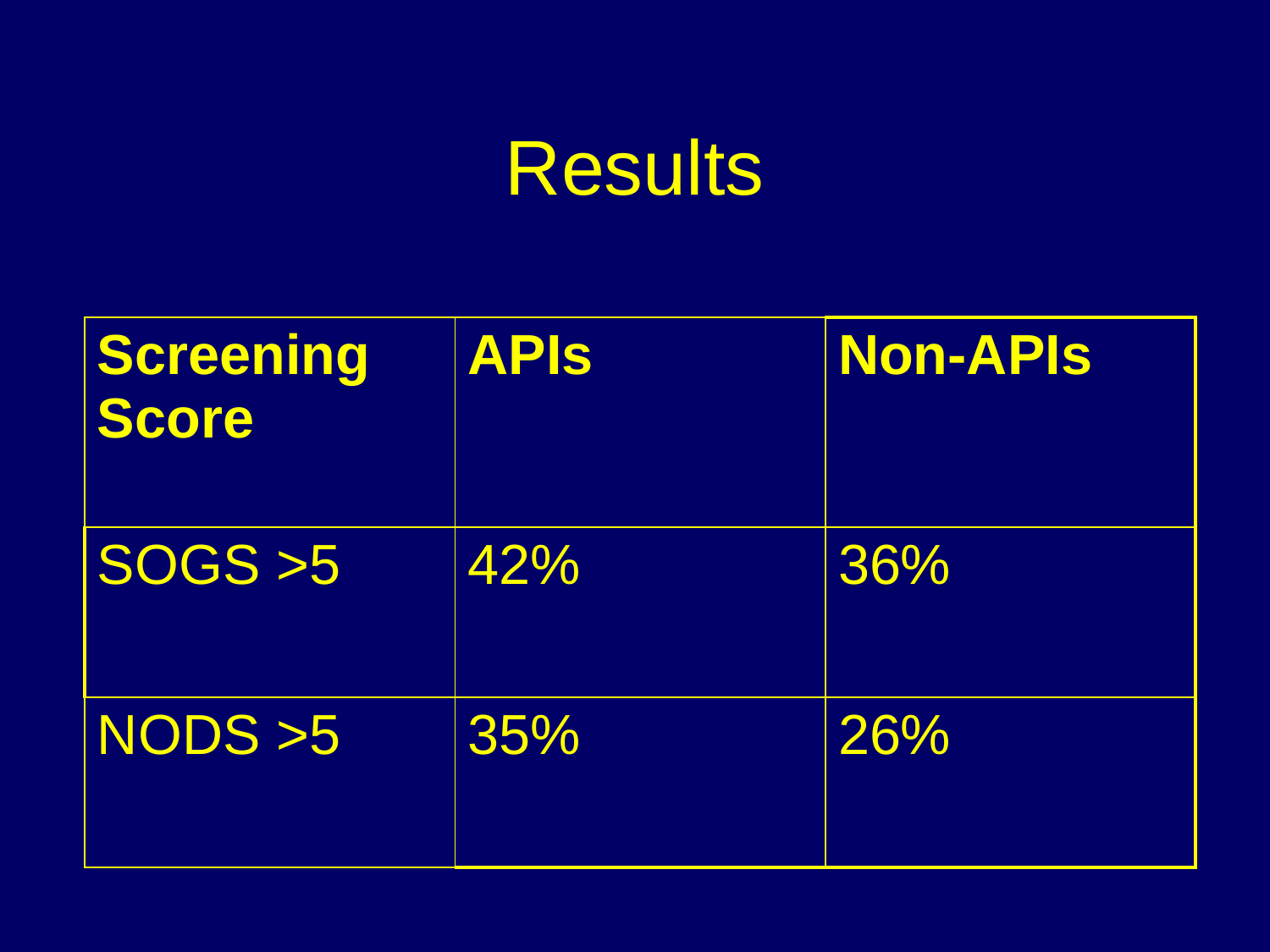

# Results
| Screening Score | APIs | Non-APIs |
| --- | --- | --- |
| SOGS >5 | 42% | 36% |
| NODS >5 | 35% | 26% |